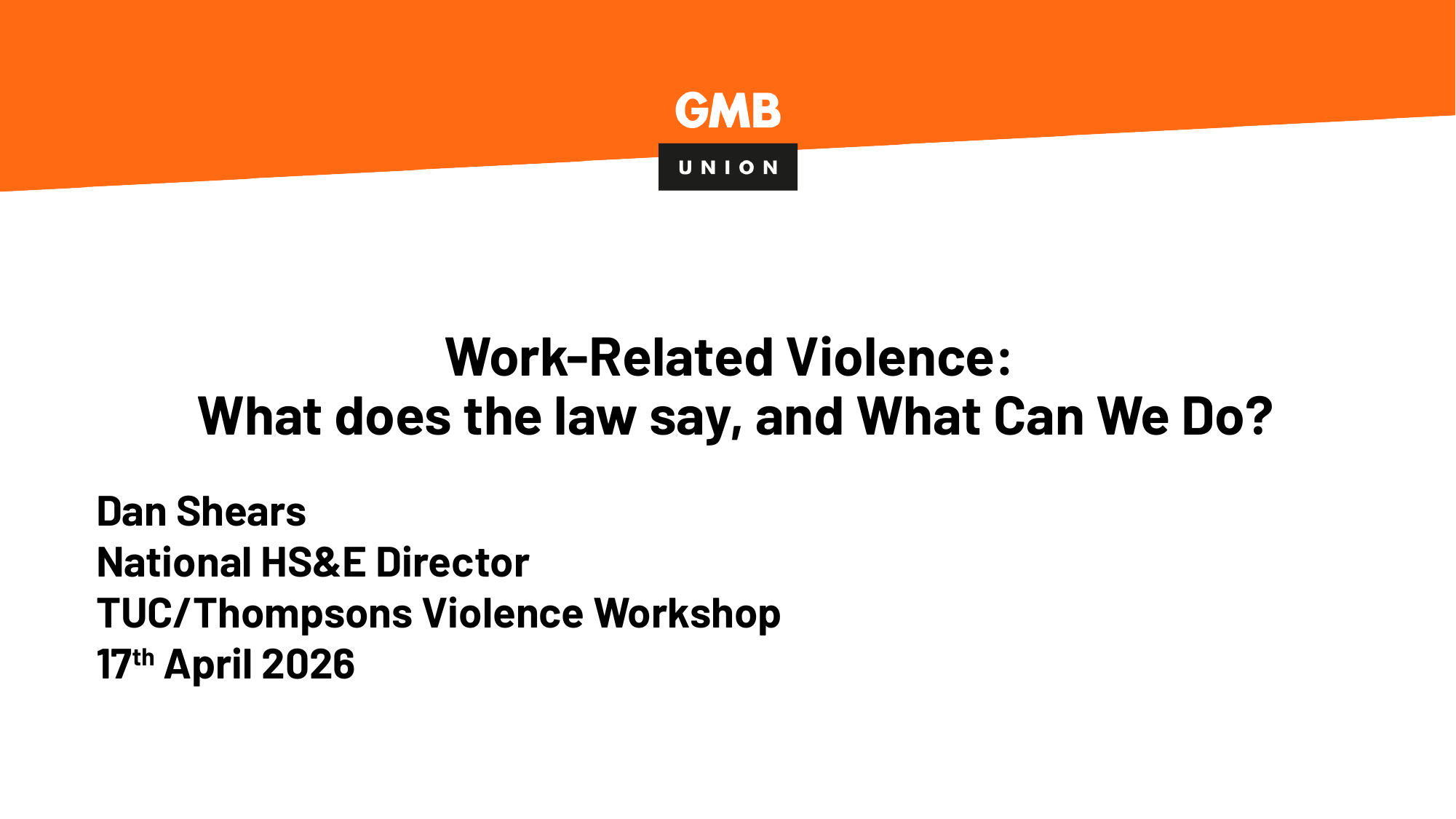

# Work-Related Violence: What does the law say, and What Can We Do?
Dan Shears
National HS&E Director
TUC/Thompsons Violence Workshop
17th April 2026